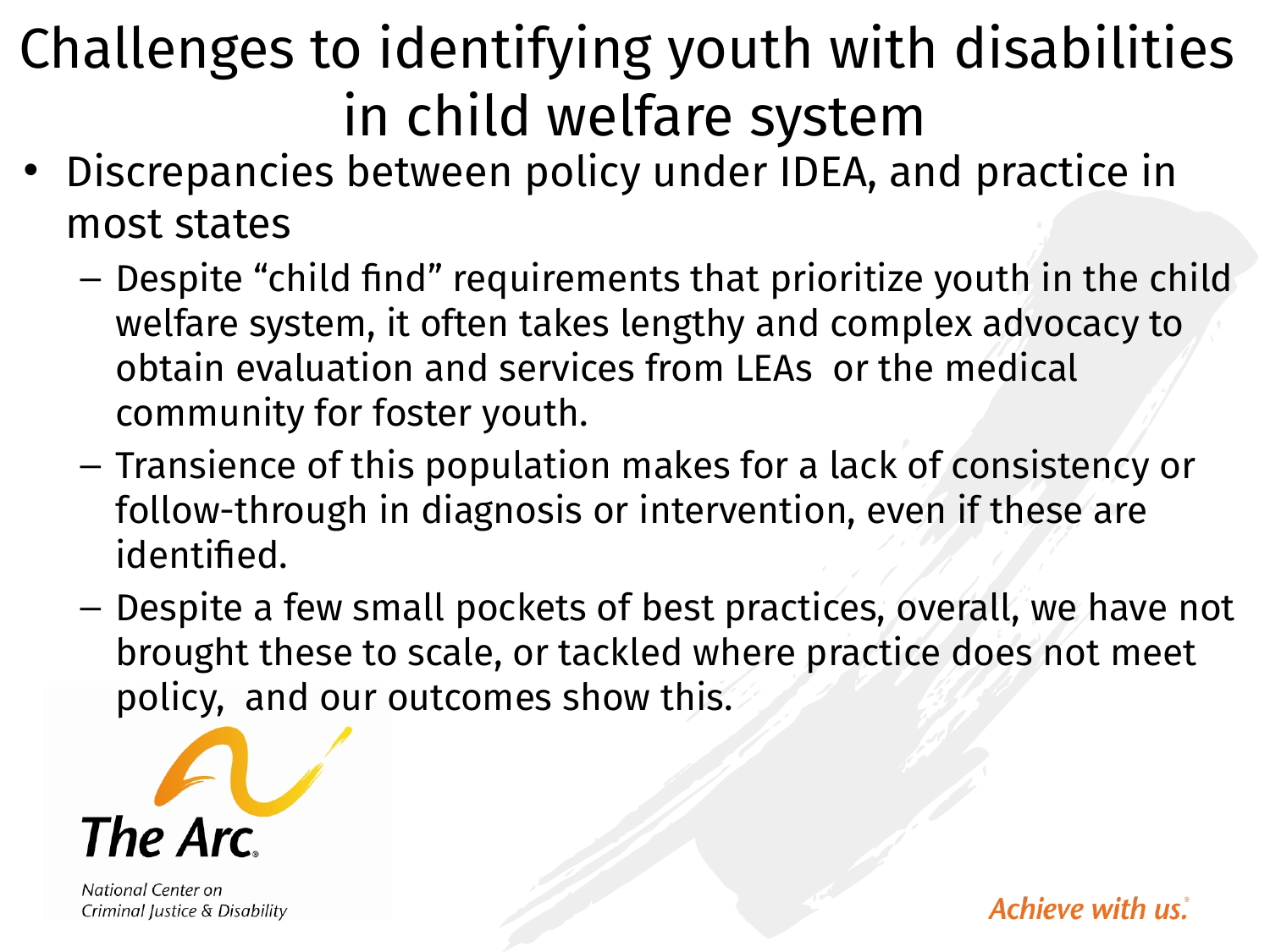

# Challenges to identifying youth with disabilities in child welfare system
Discrepancies between policy under IDEA, and practice in most states
Despite “child find” requirements that prioritize youth in the child welfare system, it often takes lengthy and complex advocacy to obtain evaluation and services from LEAs  or the medical community for foster youth.
Transience of this population makes for a lack of consistency or follow-through in diagnosis or intervention, even if these are identified.
Despite a few small pockets of best practices, overall, we have not brought these to scale, or tackled where practice does not meet policy,  and our outcomes show this.